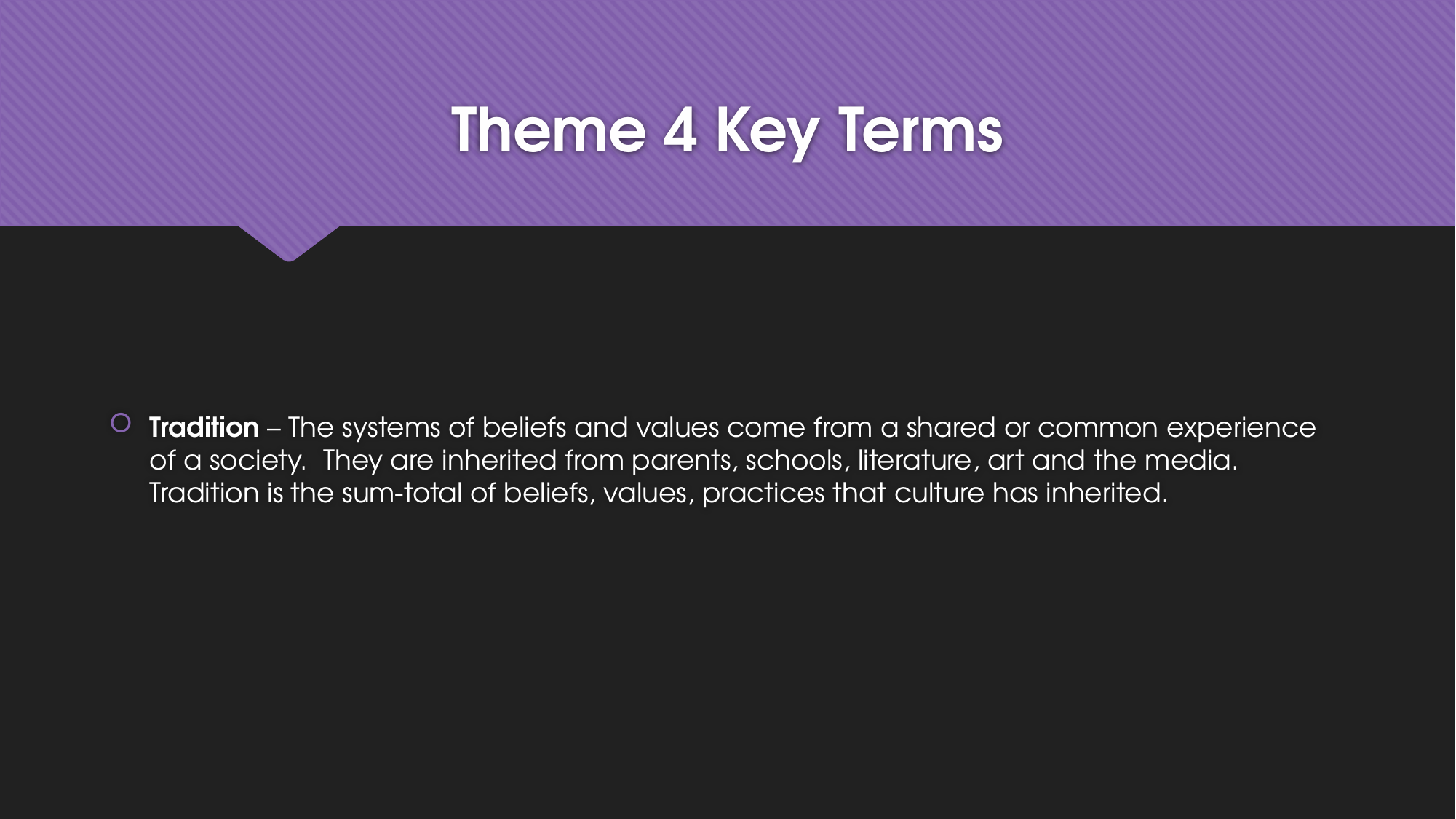

# Theme 4 Key Terms
Tradition – The systems of beliefs and values come from a shared or common experience of a society.  They are inherited from parents, schools, literature, art and the media.  Tradition is the sum-total of beliefs, values, practices that culture has inherited.